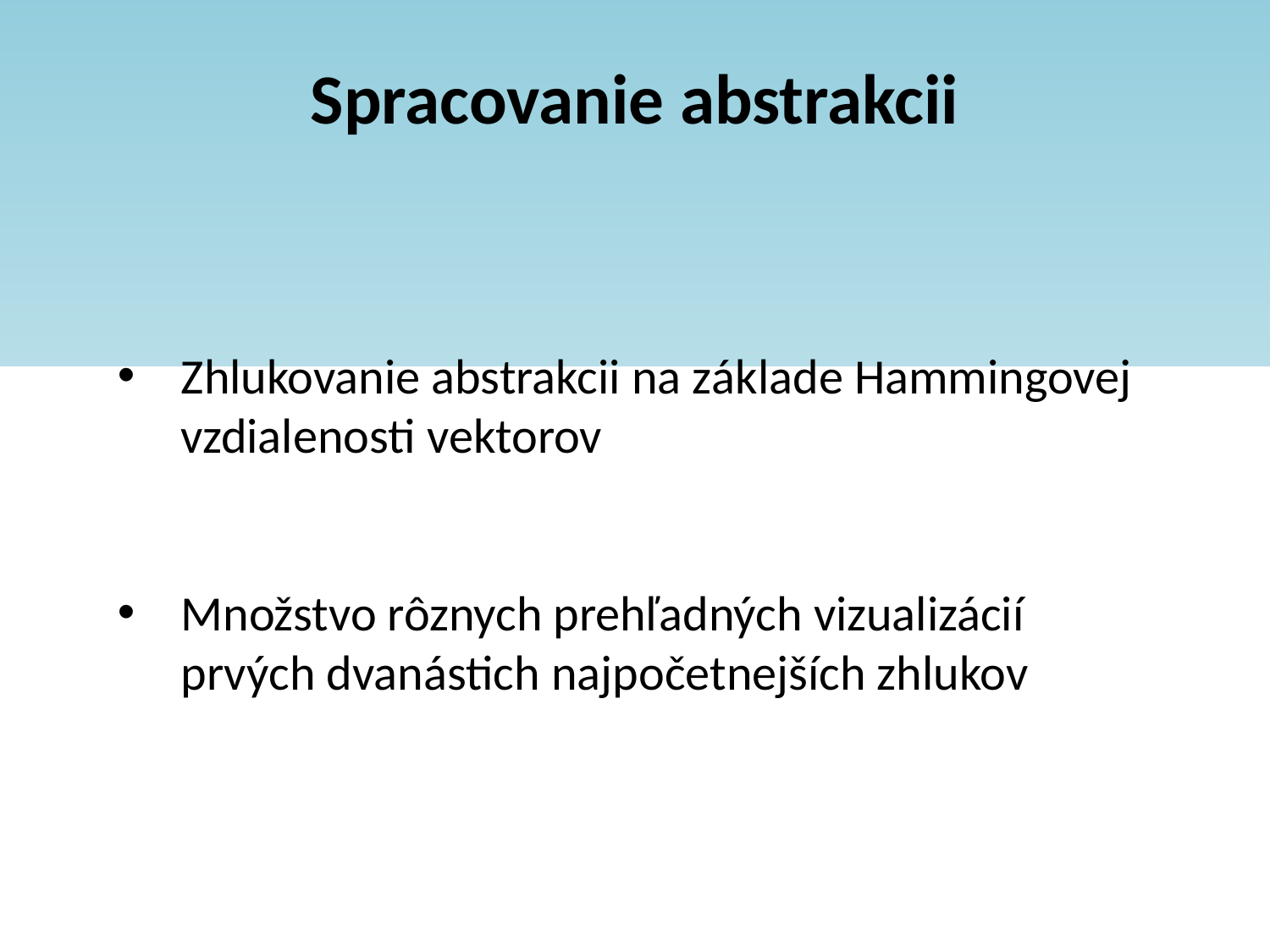

Spracovanie abstrakcii
Zhlukovanie abstrakcii na základe Hammingovej vzdialenosti vektorov

Množstvo rôznych prehľadných vizualizácií prvých dvanástich najpočetnejších zhlukov